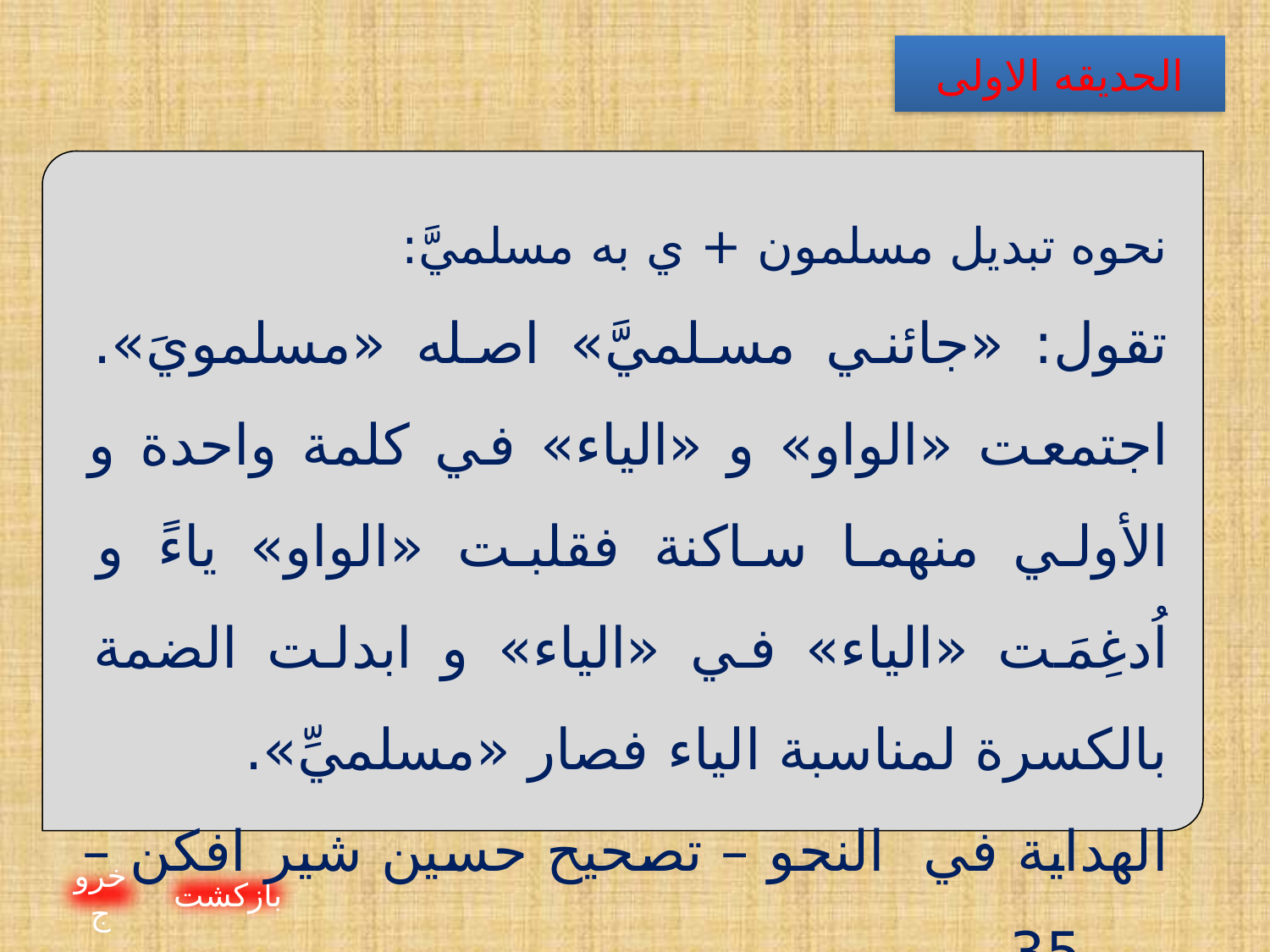

الحدیقه الاولی

نحوه تبديل مسلمون + ي به مسلميَّ:
تقول: «جائني مسلميَّ» اصله «مسلمويَ». اجتمعت «الواو» و «الياء» في كلمة واحدة و الأولي منهما ساكنة فقلبت «الواو» ياءً و اُدغِمَت «الياء» في «الياء» و ابدلت الضمة بالكسرة لمناسبة الياء فصار «مسلميِّ».
الهداية في  النحو – تصحيح حسين شير افكن – ص 35
خروج
بازكشت